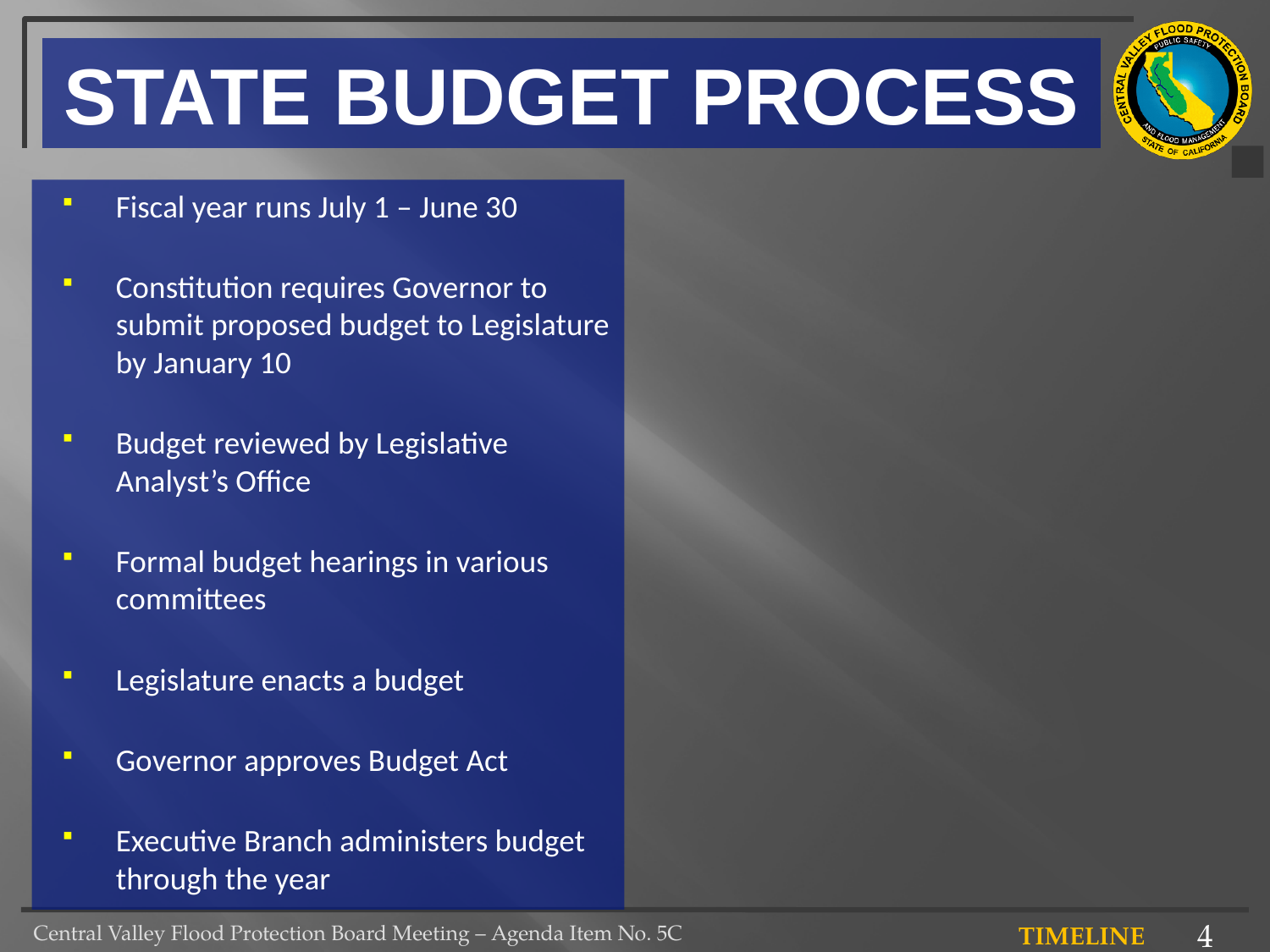

# STATE BUDGET PROCESS

Fiscal year runs July 1 – June 30
Constitution requires Governor to submit proposed budget to Legislature by January 10
Budget reviewed by Legislative Analyst’s Office
Formal budget hearings in various committees
Legislature enacts a budget
Governor approves Budget Act
Executive Branch administers budget through the year

4